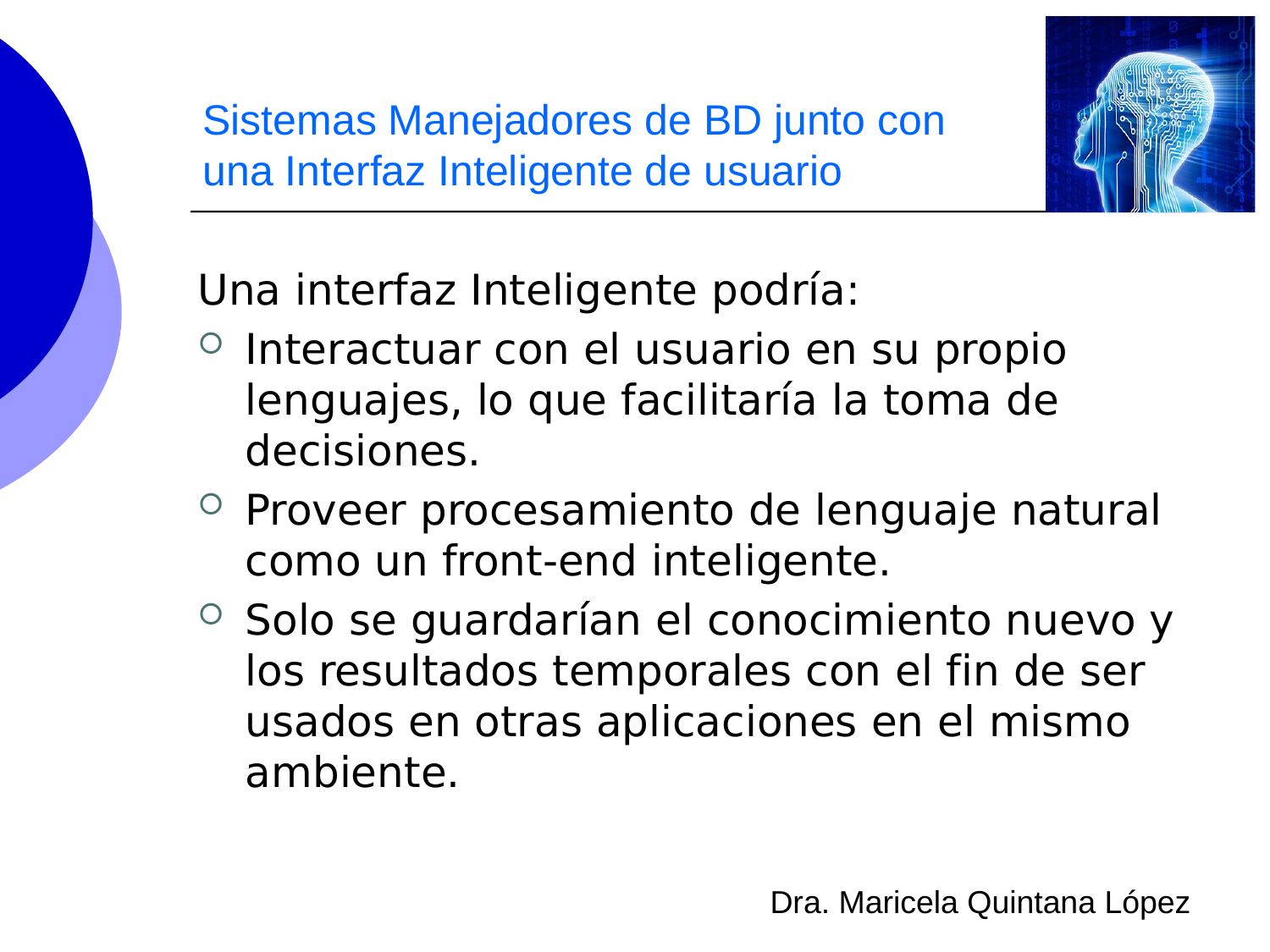

# Sistemas Manejadores de BD junto con una Interfaz Inteligente de usuario
Una interfaz Inteligente podría:
Interactuar con el usuario en su propio lenguajes, lo que facilitaría la toma de decisiones.
Proveer procesamiento de lenguaje natural como un front-end inteligente.
Solo se guardarían el conocimiento nuevo y los resultados temporales con el fin de ser usados en otras aplicaciones en el mismo ambiente.